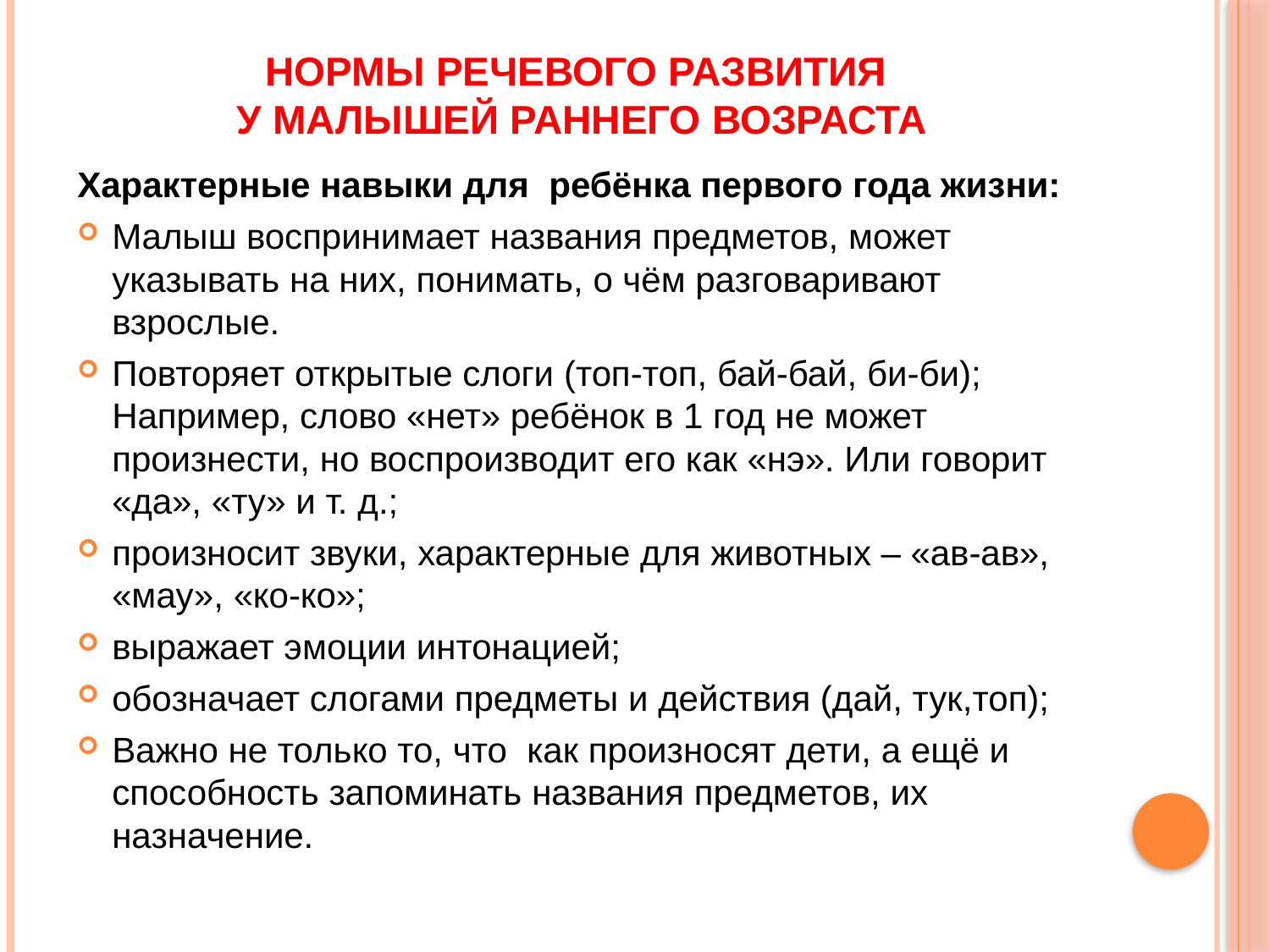

# Нормы речевого развития у малышей раннего возраста
Характерные навыки для  ребёнка первого года жизни:
Малыш воспринимает названия предметов, может указывать на них, понимать, о чём разговаривают взрослые.
Повторяет открытые слоги (топ-топ, бай-бай, би-би); Например, слово «нет» ребёнок в 1 год не может произнести, но воспроизводит его как «нэ». Или говорит «да», «ту» и т. д.;
произносит звуки, характерные для животных – «ав-ав», «мау», «ко-ко»;
выражает эмоции интонацией;
обозначает слогами предметы и действия (дай, тук,топ);
Важно не только то, что  как произносят дети, а ещё и способность запоминать названия предметов, их назначение.